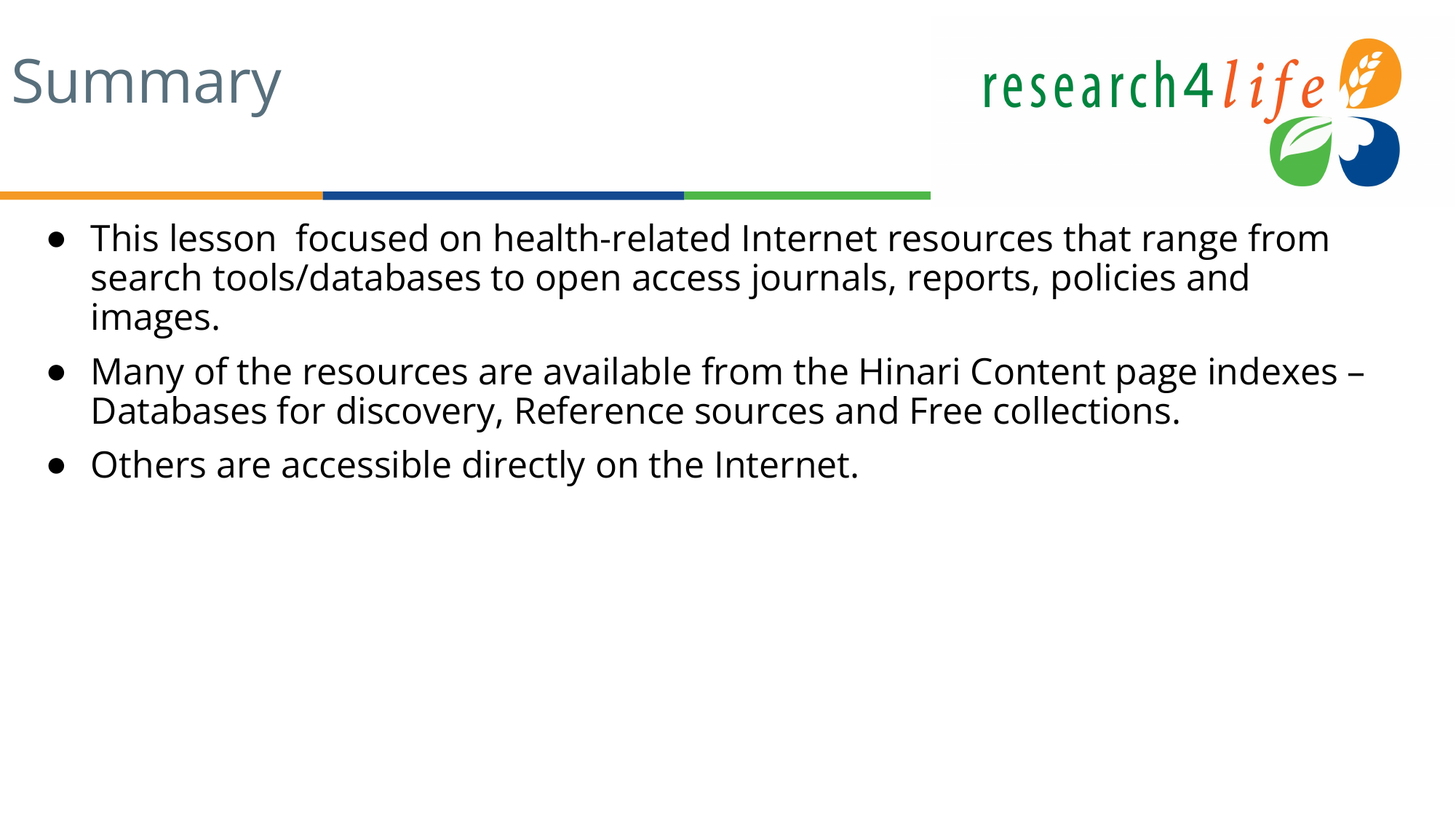

# Summary
This lesson  focused on health-related Internet resources that range from search tools/databases to open access journals, reports, policies and images.
Many of the resources are available from the Hinari Content page indexes – Databases for discovery, Reference sources and Free collections.
Others are accessible directly on the Internet.